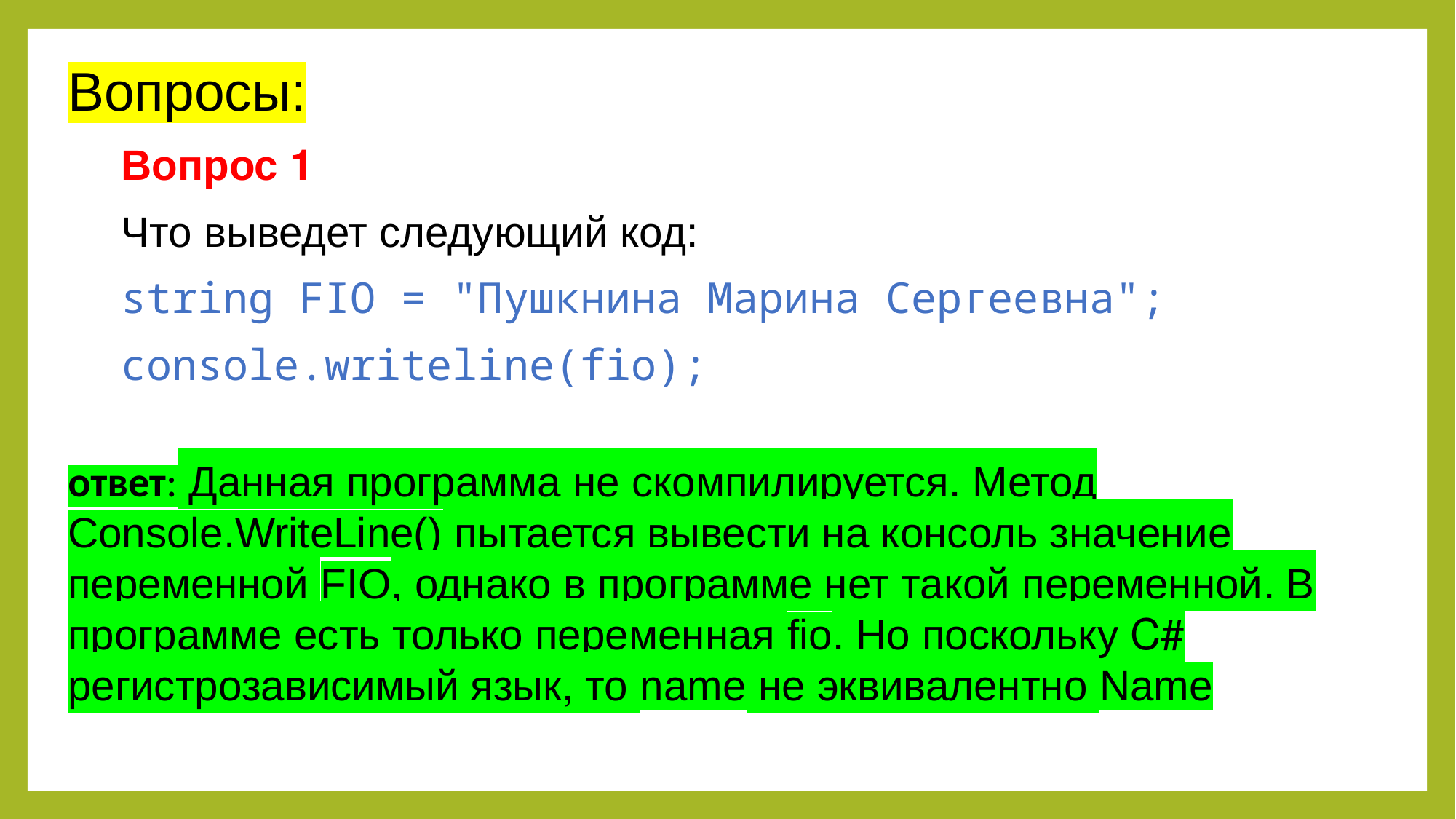

Вопросы:
Вопрос 1
Что выведет следующий код:
string FIO = "Пушкнина Марина Сергеевна";
console.writeline(fio);
ответ: Данная программа не скомпилируется. Метод Console.WriteLine() пытается вывести на консоль значение переменной FIO, однако в программе нет такой переменной. В программе есть только переменная fio. Но поскольку C# регистрозависимый язык, то name не эквивалентно Name